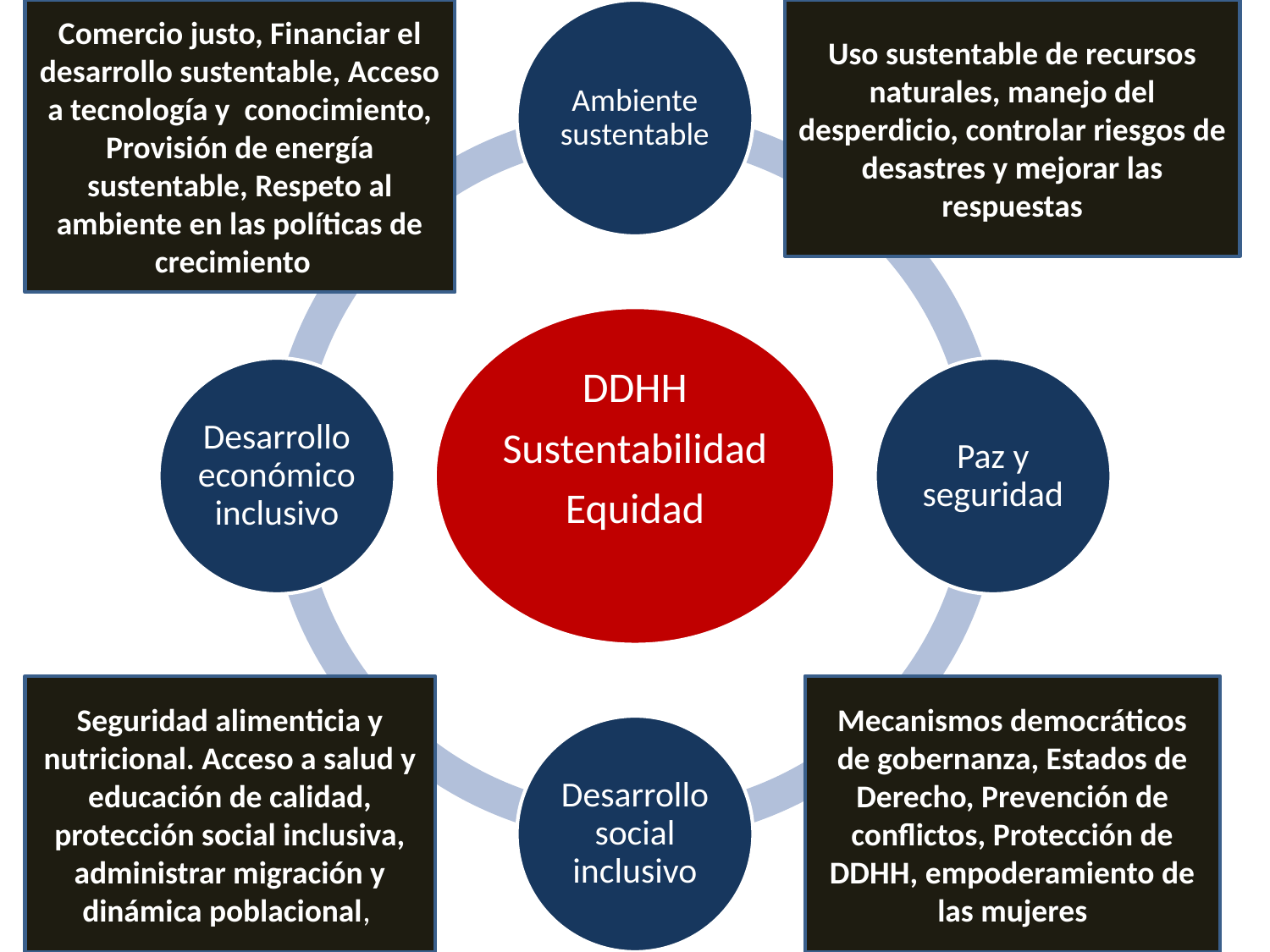

Comercio justo, Financiar el desarrollo sustentable, Acceso a tecnología y  conocimiento, Provisión de energía sustentable, Respeto al ambiente en las políticas de crecimiento
DDHH
Sustentabilidad
Equidad

Ambiente sustentable
Paz y seguridad
Desarrollo social inclusivo
Desarrollo económico inclusivo
Uso sustentable de recursos naturales, manejo del desperdicio, controlar riesgos de desastres y mejorar las respuestas
Seguridad alimenticia y nutricional. Acceso a salud y educación de calidad, protección social inclusiva, administrar migración y dinámica poblacional,
Mecanismos democráticos de gobernanza, Estados de Derecho, Prevención de conflictos, Protección de DDHH, empoderamiento de las mujeres